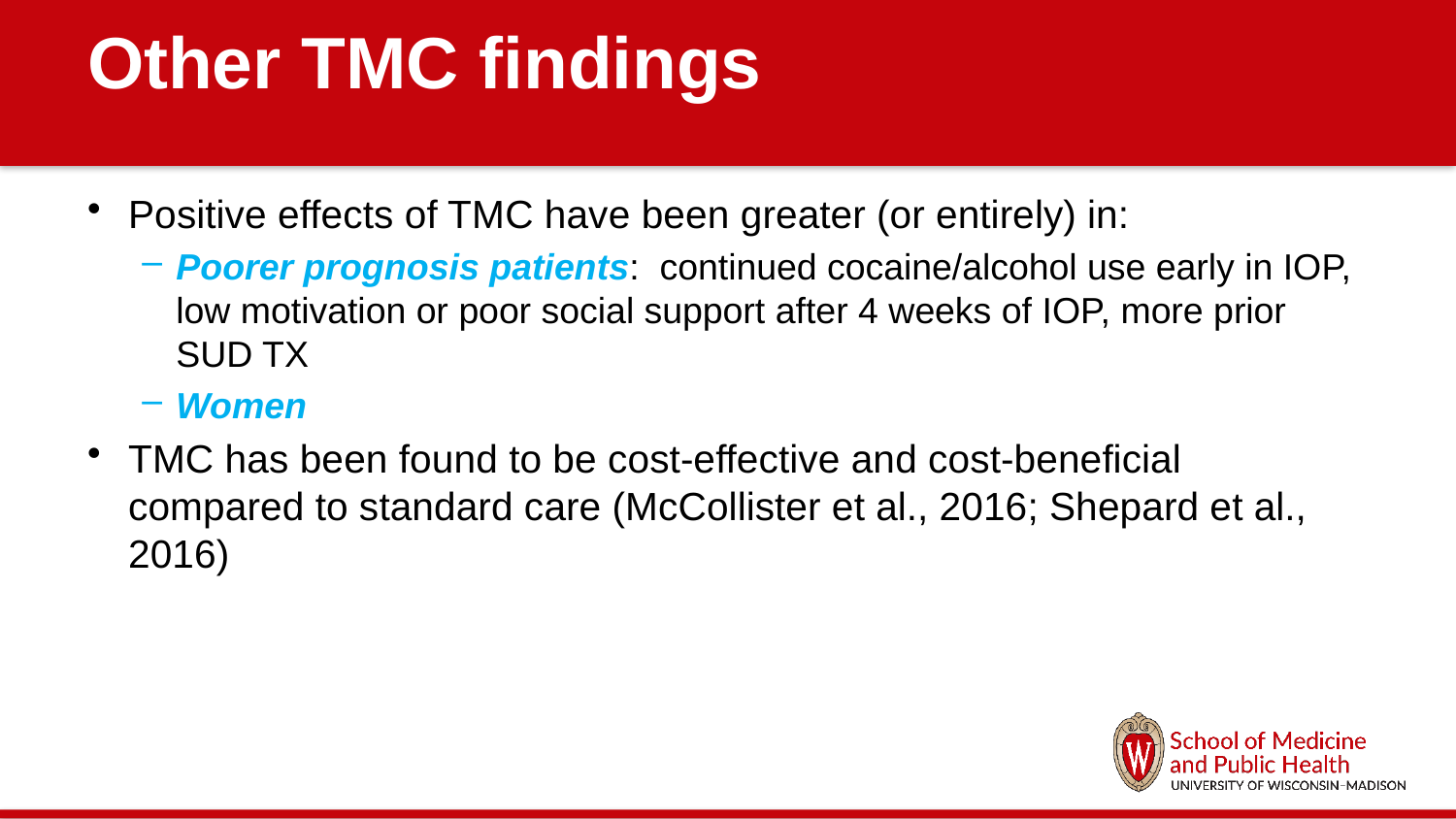

# Other TMC findings
Positive effects of TMC have been greater (or entirely) in:
Poorer prognosis patients:  continued cocaine/alcohol use early in IOP, low motivation or poor social support after 4 weeks of IOP, more prior SUD TX
Women
TMC has been found to be cost-effective and cost-beneficial compared to standard care (McCollister et al., 2016; Shepard et al., 2016)